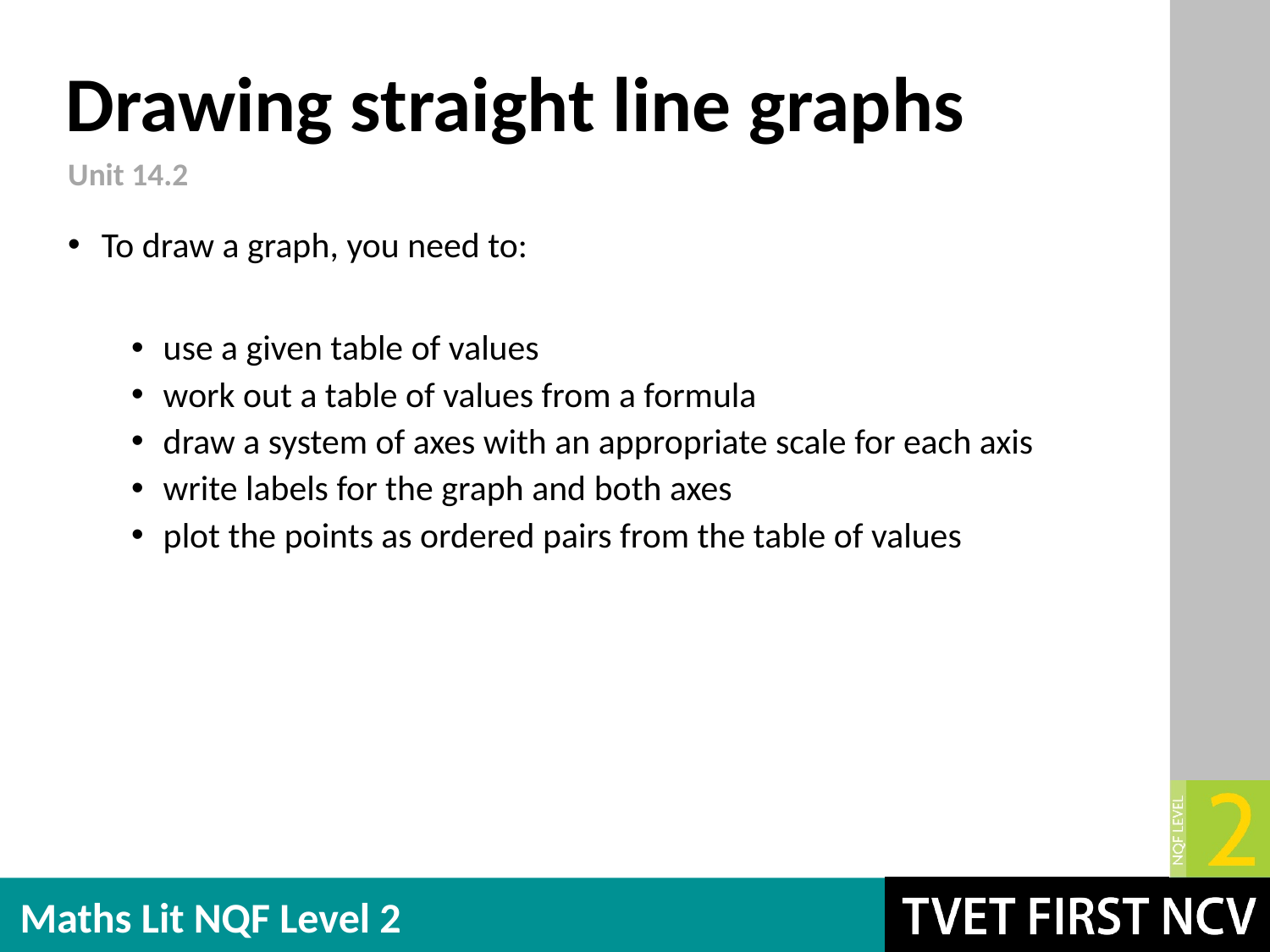

# Drawing straight line graphs
Unit 14.2
 To draw a graph, you need to:

use a given table of values
work out a table of values from a formula
draw a system of axes with an appropriate scale for each axis
write labels for the graph and both axes
plot the points as ordered pairs from the table of values